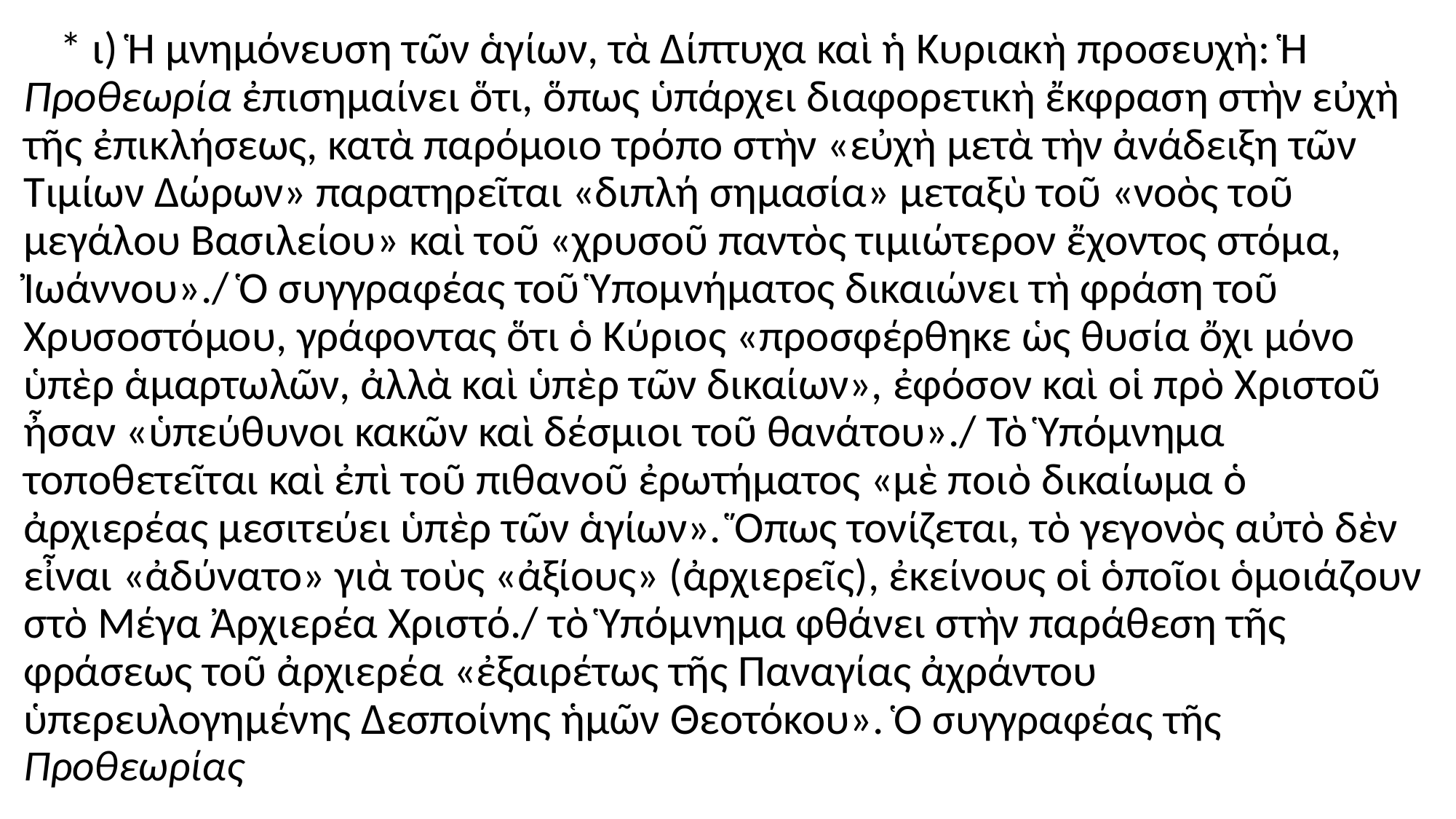

#
     * ι) Ἡ μνημόνευση τῶν ἁγίων, τὰ Δίπτυχα καὶ ἡ Κυριακὴ προσευχὴ: Ἡ Προθεωρία ἐπισημαίνει ὅτι, ὅπως ὑπάρχει διαφορετικὴ ἔκφραση στὴν εὐχὴ τῆς ἐπικλήσεως, κατὰ παρόμοιο τρόπο στὴν «εὐχὴ μετὰ τὴν ἀνάδειξη τῶν Τιμίων Δώρων» παρατηρεῖται «διπλή σημασία» μεταξὺ τοῦ «νοὸς τοῦ μεγάλου Βασιλείου» καὶ τοῦ «χρυσοῦ παντὸς τιμιώτερον ἔχοντος στόμα, Ἰωάννου»./ Ὁ συγγραφέας τοῦ Ὑπομνήματος δικαιώνει τὴ φράση τοῦ Χρυσοστόμου, γράφοντας ὅτι ὁ Κύριος «προσφέρθηκε ὡς θυσία ὄχι μόνο ὑπὲρ ἁμαρτωλῶν, ἀλλὰ καὶ ὑπὲρ τῶν δικαίων», ἐφόσον καὶ οἱ πρὸ Χριστοῦ ἦσαν «ὑπεύθυνοι κακῶν καὶ δέσμιοι τοῦ θανάτου»./ Τὸ Ὑπόμνημα τοποθετεῖται καὶ ἐπὶ τοῦ πιθανοῦ ἐρωτήματος «μὲ ποιὸ δικαίωμα ὁ ἀρχιερέας μεσιτεύει ὑπὲρ τῶν ἁγίων». Ὅπως τονίζεται, τὸ γεγονὸς αὐτὸ δὲν εἶναι «ἀδύνατο» γιὰ τοὺς «ἀξίους» (ἀρχιερεῖς), ἐκείνους οἱ ὁποῖοι ὁμοιάζουν στὸ Μέγα Ἀρχιερέα Χριστό./ τὸ Ὑπόμνημα φθάνει στὴν παράθεση τῆς φράσεως τοῦ ἀρχιερέα «ἐξαιρέτως τῆς Παναγίας ἀχράντου ὑπερευλογημένης Δεσποίνης ἡμῶν Θεοτόκου». Ὁ συγγραφέας τῆς Προθεωρίας